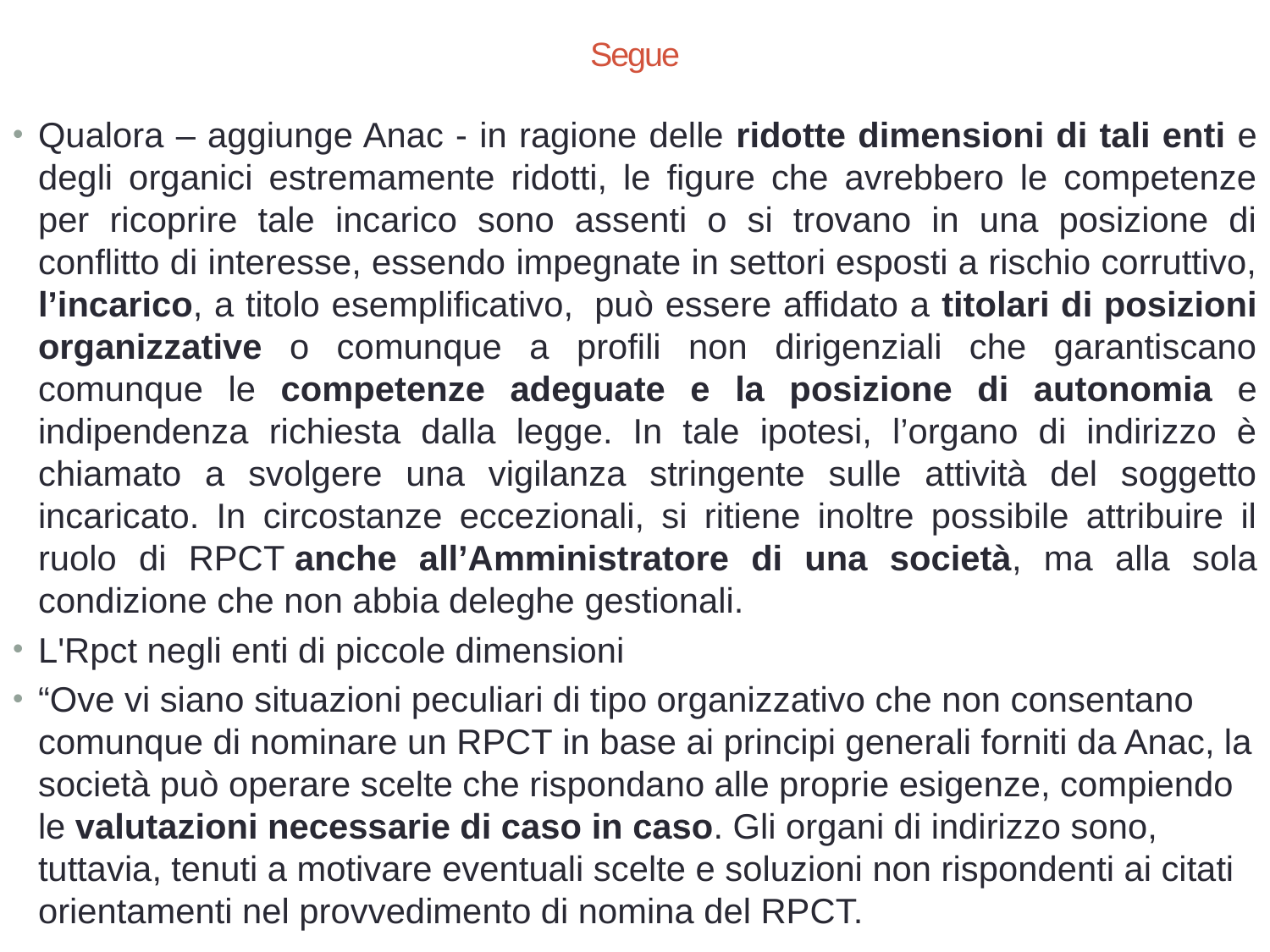

# Segue
Qualora – aggiunge Anac - in ragione delle ridotte dimensioni di tali enti e degli organici estremamente ridotti, le figure che avrebbero le competenze per ricoprire tale incarico sono assenti o si trovano in una posizione di conflitto di interesse, essendo impegnate in settori esposti a rischio corruttivo, l’incarico, a titolo esemplificativo,  può essere affidato a titolari di posizioni organizzative o comunque a profili non dirigenziali che garantiscano comunque le competenze adeguate e la posizione di autonomia e indipendenza richiesta dalla legge. In tale ipotesi, l’organo di indirizzo è chiamato a svolgere una vigilanza stringente sulle attività del soggetto incaricato. In circostanze eccezionali, si ritiene inoltre possibile attribuire il ruolo di RPCT anche all’Amministratore di una società, ma alla sola condizione che non abbia deleghe gestionali.
L'Rpct negli enti di piccole dimensioni
“Ove vi siano situazioni peculiari di tipo organizzativo che non consentano comunque di nominare un RPCT in base ai principi generali forniti da Anac, la società può operare scelte che rispondano alle proprie esigenze, compiendo le valutazioni necessarie di caso in caso. Gli organi di indirizzo sono, tuttavia, tenuti a motivare eventuali scelte e soluzioni non rispondenti ai citati orientamenti nel provvedimento di nomina del RPCT.